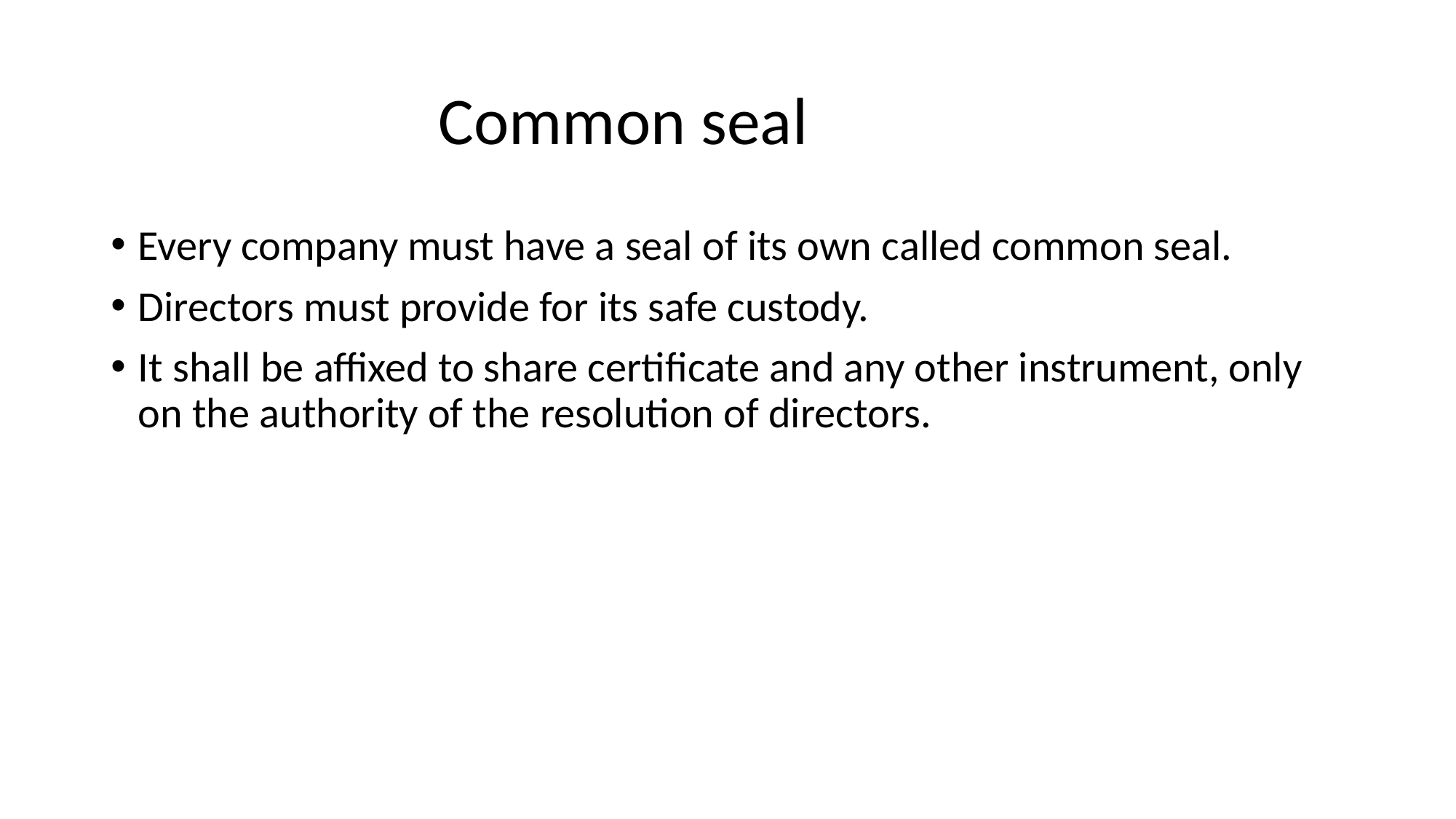

# Common seal
Every company must have a seal of its own called common seal.
Directors must provide for its safe custody.
It shall be affixed to share certificate and any other instrument, only on the authority of the resolution of directors.